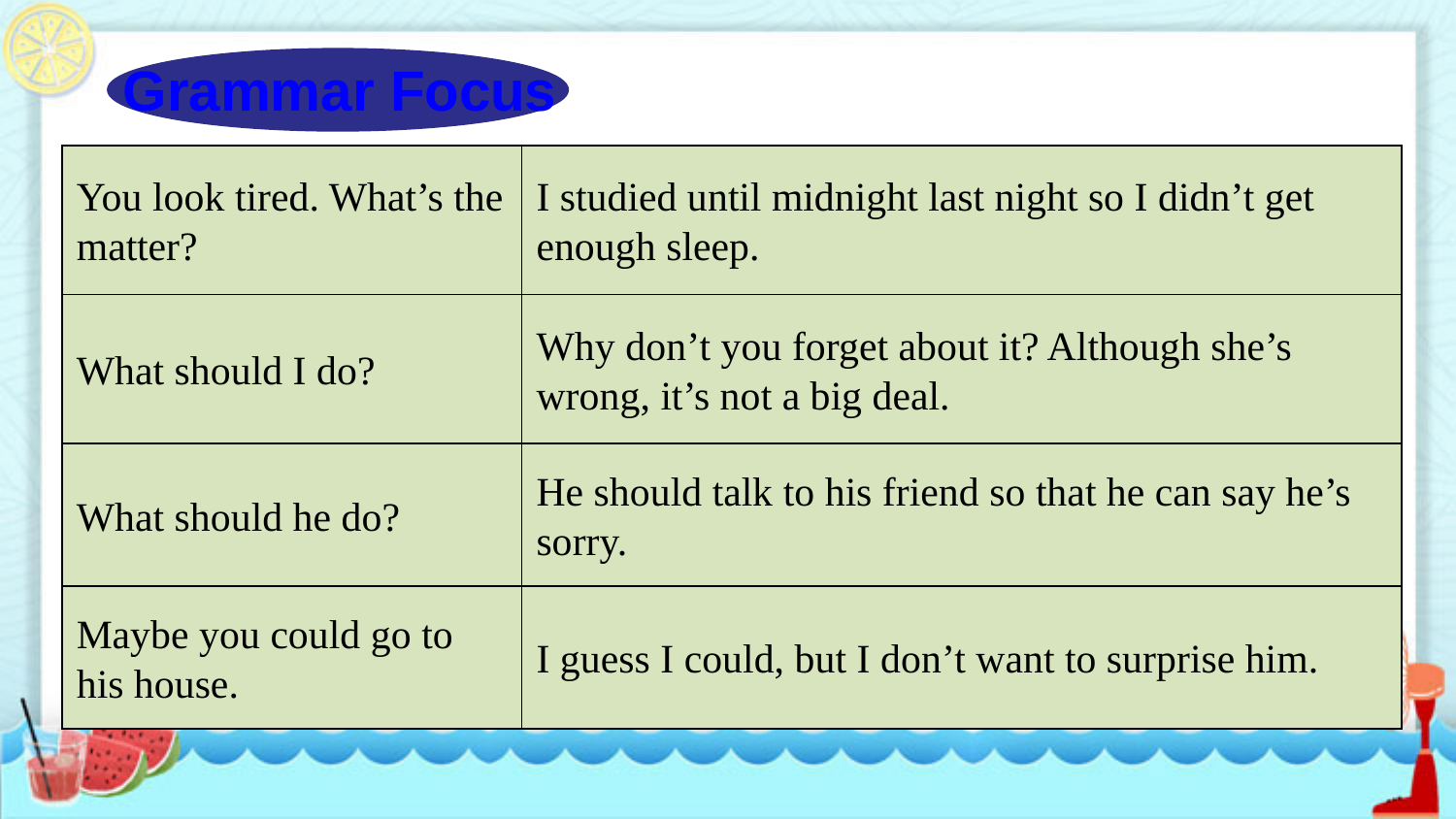

Grammar Focus

| You look tired. What’s the matter? | I studied until midnight last night so I didn’t get enough sleep. |
| --- | --- |
| What should I do? | Why don’t you forget about it? Although she’s wrong, it’s not a big deal. |
| What should he do? | He should talk to his friend so that he can say he’s sorry. |
| Maybe you could go to his house. | I guess I could, but I don’t want to surprise him. |